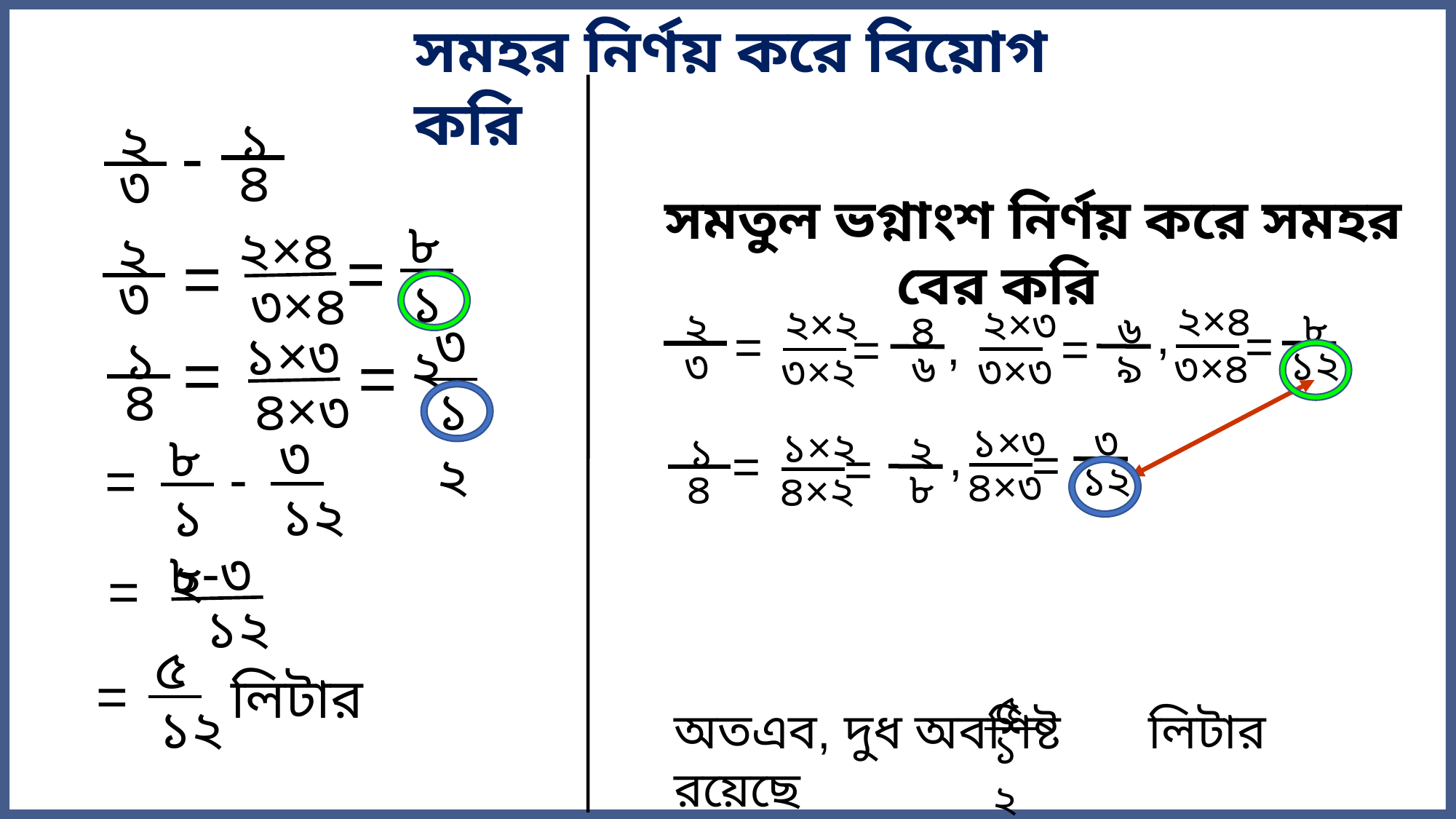

সমহর নির্ণয় করে বিয়োগ করি
১
৪
২
৩
-
সমতুল ভগ্নাংশ নির্ণয় করে সমহর বের করি
৮
১২
২×৪
৩×৪
=
=
২
৩

২×৪
৩×৪
=
২×৩
৩×৩
=
২×২
৩×২
=
৮
১২
২
৩
=
৬
৯
৪
৬
,
,
৩
১২
১×৩
৪×৩
=
১
৪
=

১×৩
৪×৩
=
৩
১২

১×২
৪×২
=
২
৮

১
৪
=
,
৩
১২
৮
১২
=
-

৮-৩
  ১২
=
৫
১২
=
লিটার
৫
১২
অতএব, দুধ অবশিষ্ট       লিটার রয়েছে